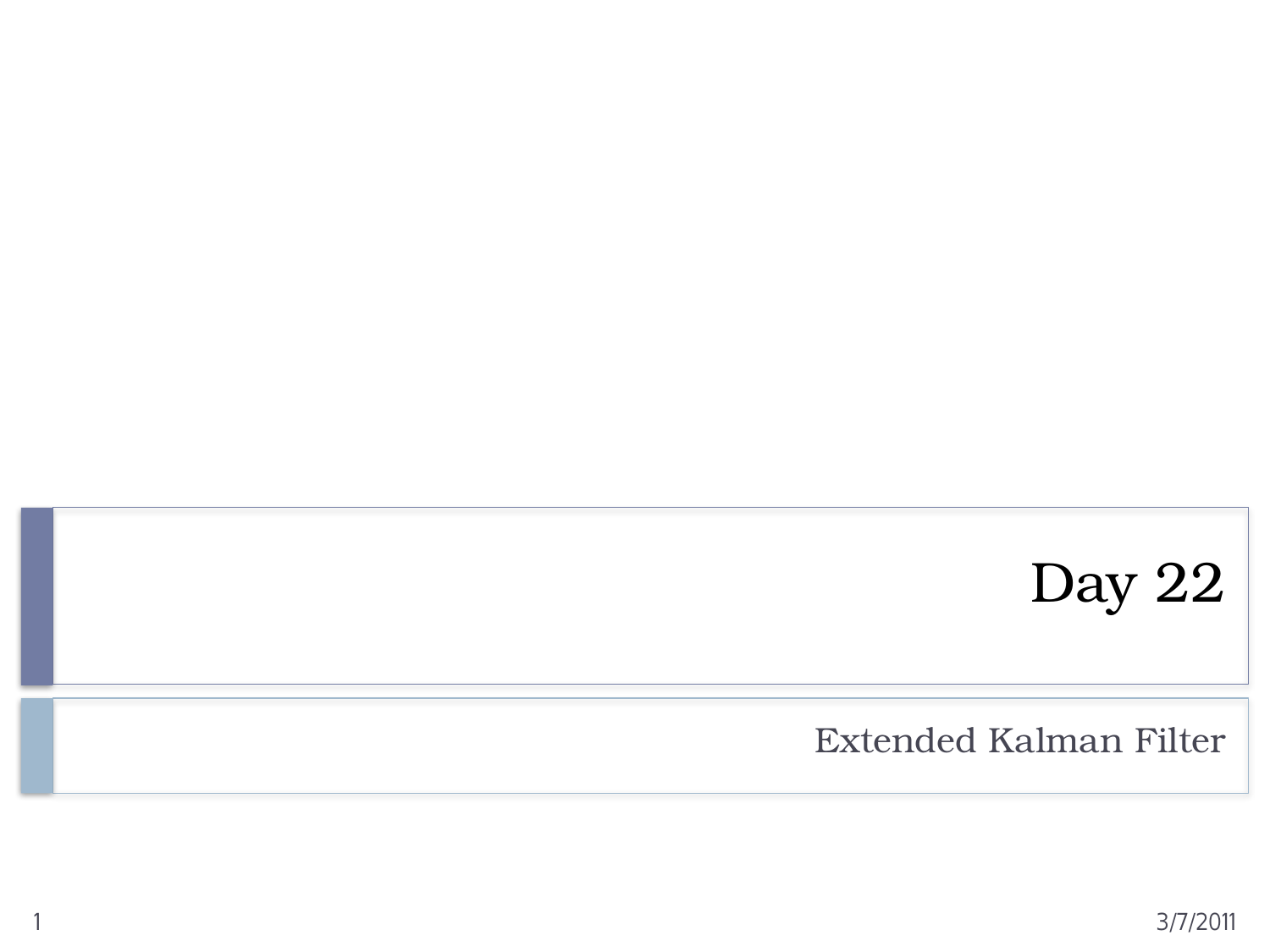

# Day 22
Extended Kalman Filter

1
3/7/2011